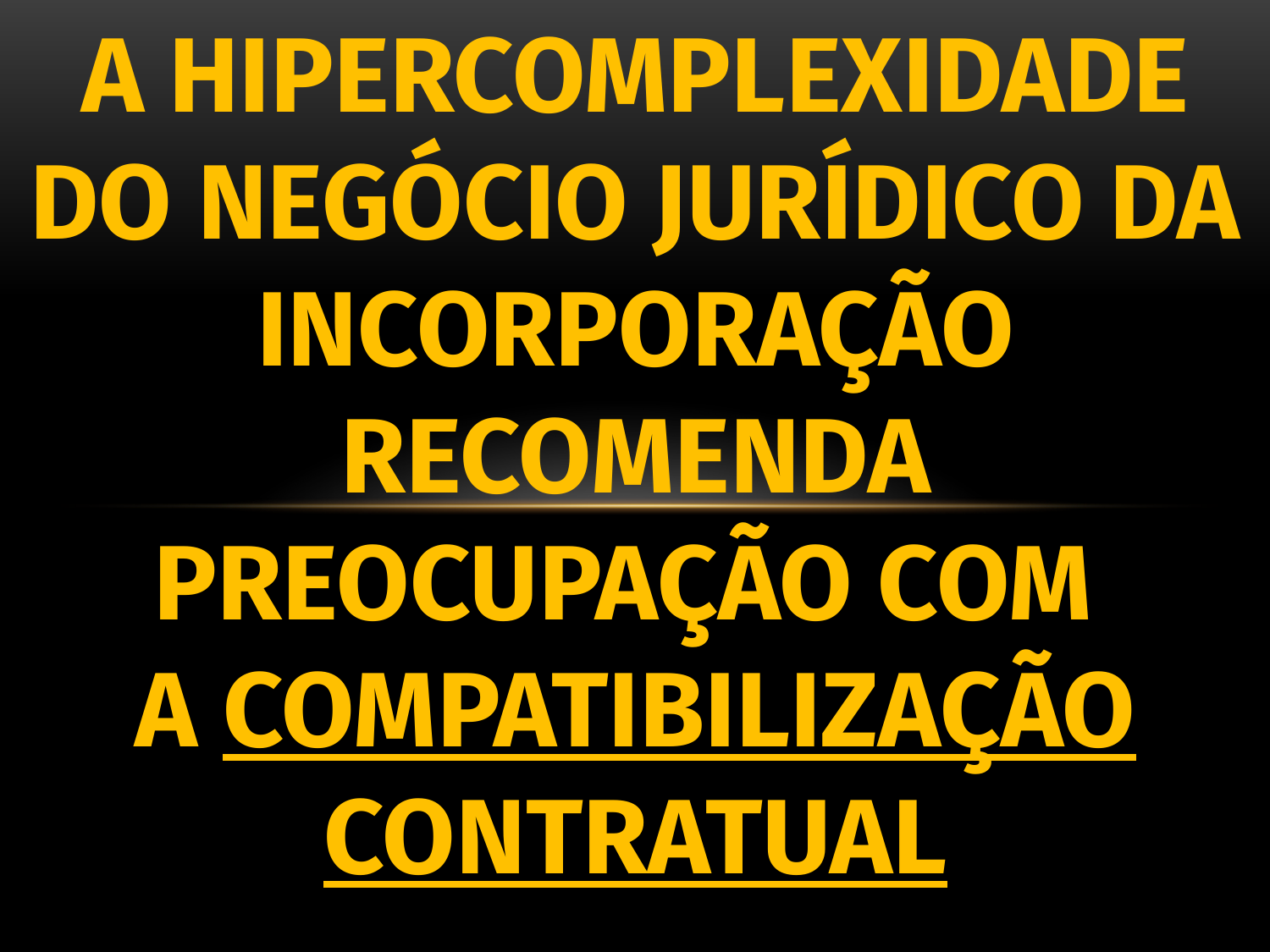

A HIPERCOMPLEXIDADE DO NEGÓCIO JURÍDICO DA INCORPORAÇÃO RECOMENDA PREOCUPAÇÃO COM
A COMPATIBILIZAÇÃO CONTRATUAL